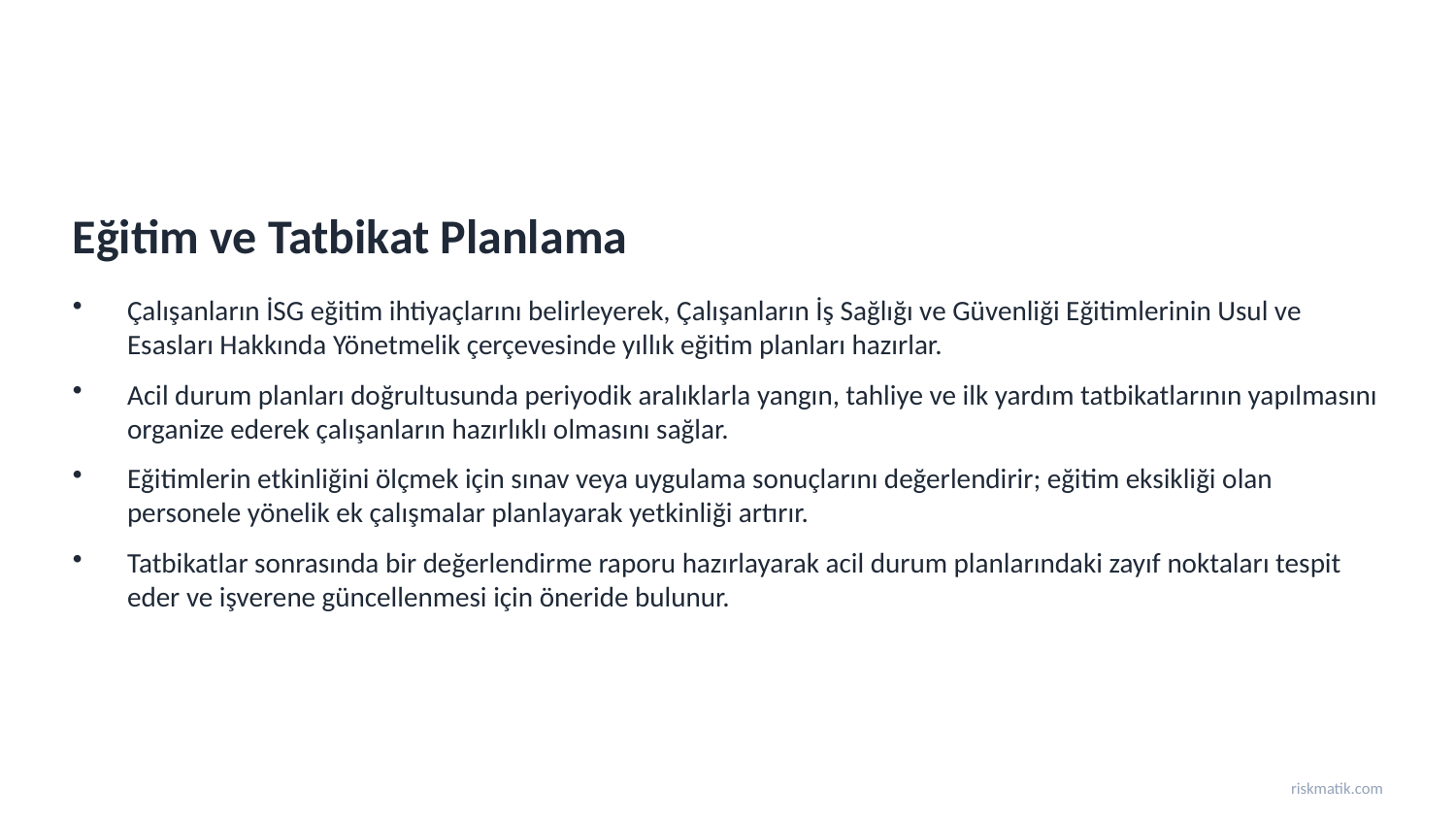

Eğitim ve Tatbikat Planlama
Çalışanların İSG eğitim ihtiyaçlarını belirleyerek, Çalışanların İş Sağlığı ve Güvenliği Eğitimlerinin Usul ve Esasları Hakkında Yönetmelik çerçevesinde yıllık eğitim planları hazırlar.
Acil durum planları doğrultusunda periyodik aralıklarla yangın, tahliye ve ilk yardım tatbikatlarının yapılmasını organize ederek çalışanların hazırlıklı olmasını sağlar.
Eğitimlerin etkinliğini ölçmek için sınav veya uygulama sonuçlarını değerlendirir; eğitim eksikliği olan personele yönelik ek çalışmalar planlayarak yetkinliği artırır.
Tatbikatlar sonrasında bir değerlendirme raporu hazırlayarak acil durum planlarındaki zayıf noktaları tespit eder ve işverene güncellenmesi için öneride bulunur.
riskmatik.com